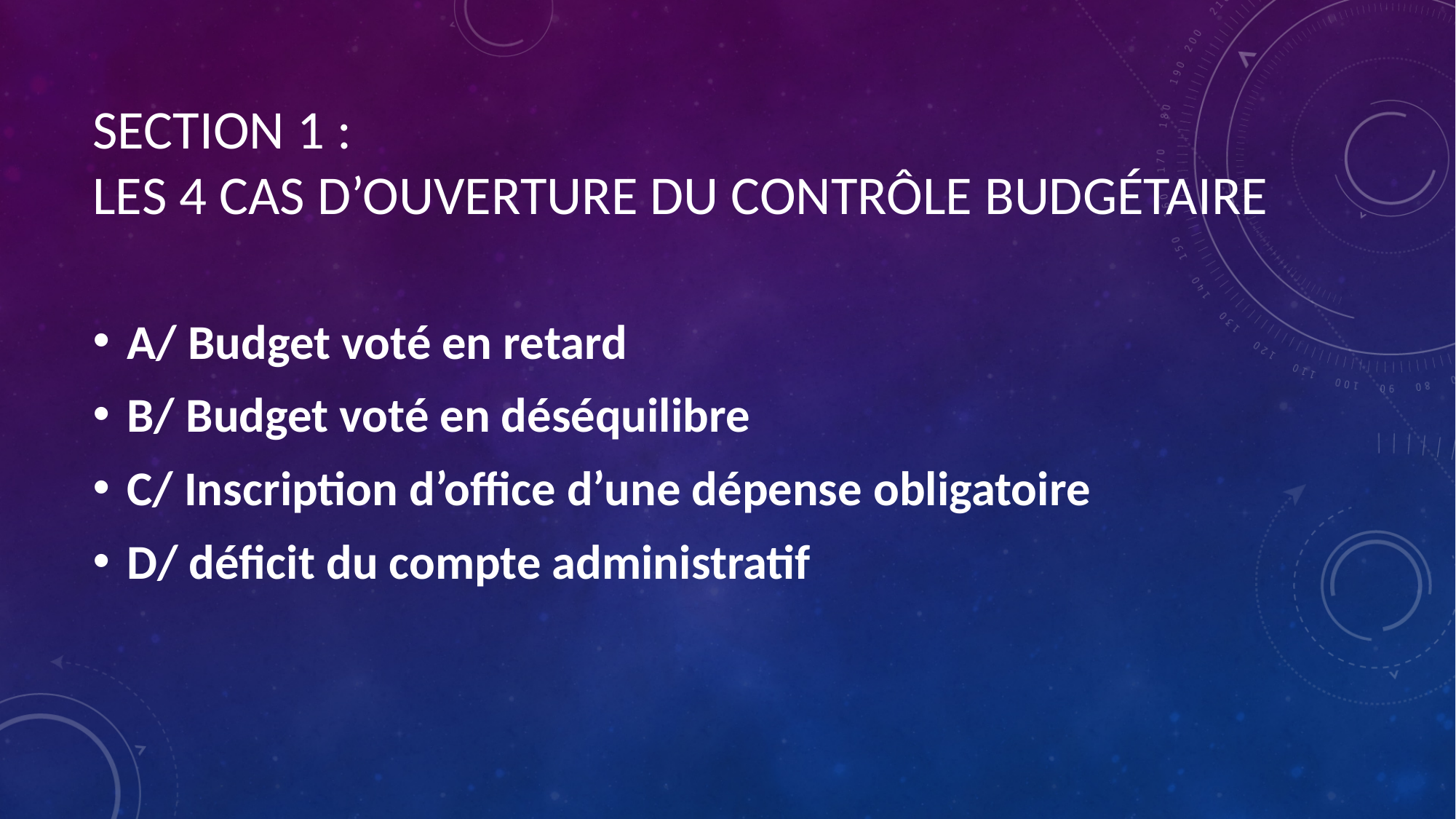

# Section 1 : Les 4 cas d’ouverture du contrôle budgétaire
A/ Budget voté en retard
B/ Budget voté en déséquilibre
C/ Inscription d’office d’une dépense obligatoire
D/ déficit du compte administratif